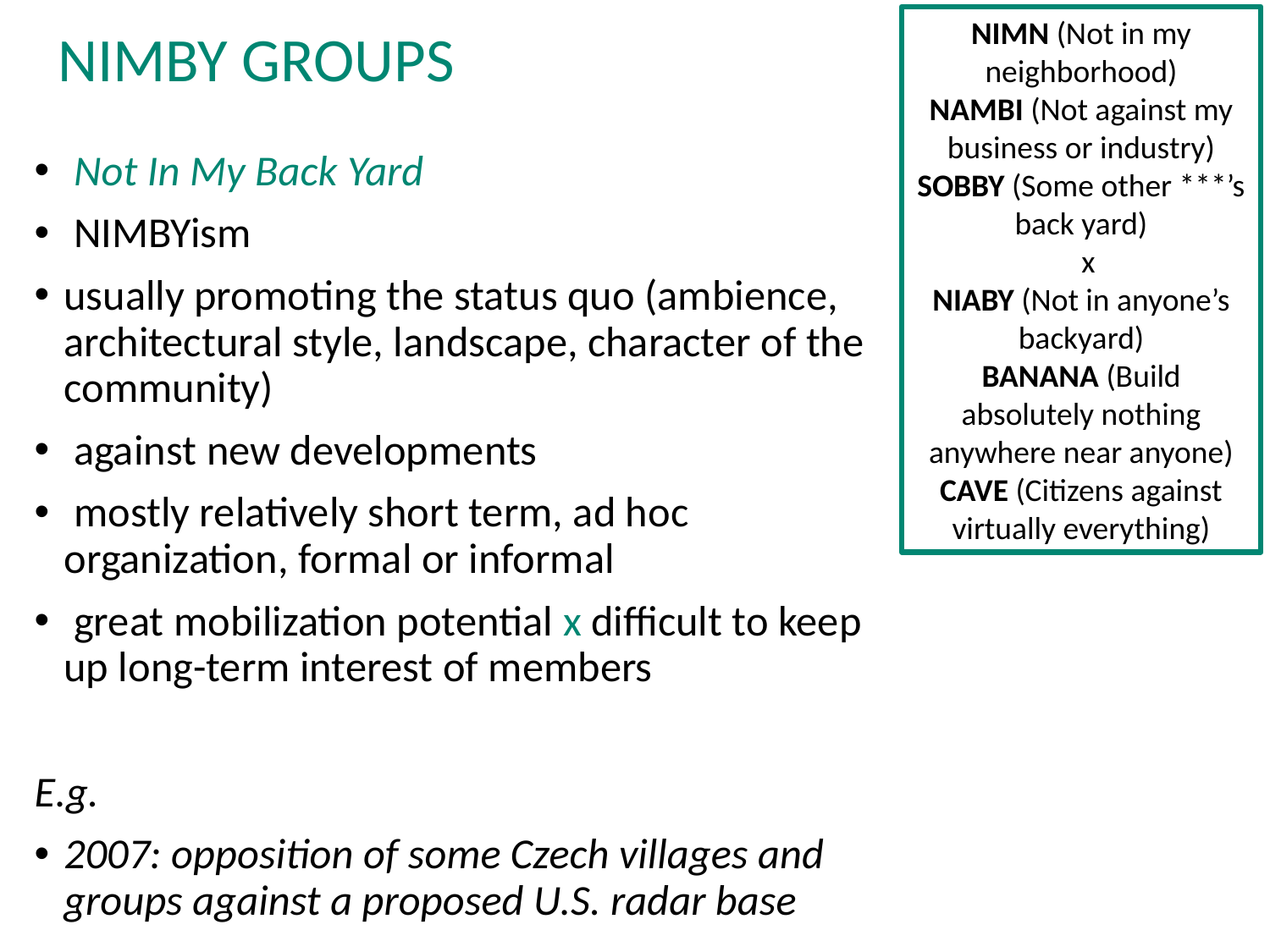

# NIMBY GROUPS
NIMN (Not in my neighborhood)
NAMBI (Not against my business or industry)
SOBBY (Some other ***’s back yard)
  x
NIABY (Not in anyone’s backyard)
BANANA (Build absolutely nothing anywhere near anyone)
CAVE (Citizens against virtually everything)
 Not In My Back Yard
 NIMBYism
usually promoting the status quo (ambience, architectural style, landscape, character of the community)
 against new developments
 mostly relatively short term, ad hoc organization, formal or informal
 great mobilization potential x difficult to keep up long-term interest of members

E.g.
2007: opposition of some Czech villages and groups against a proposed U.S. radar base